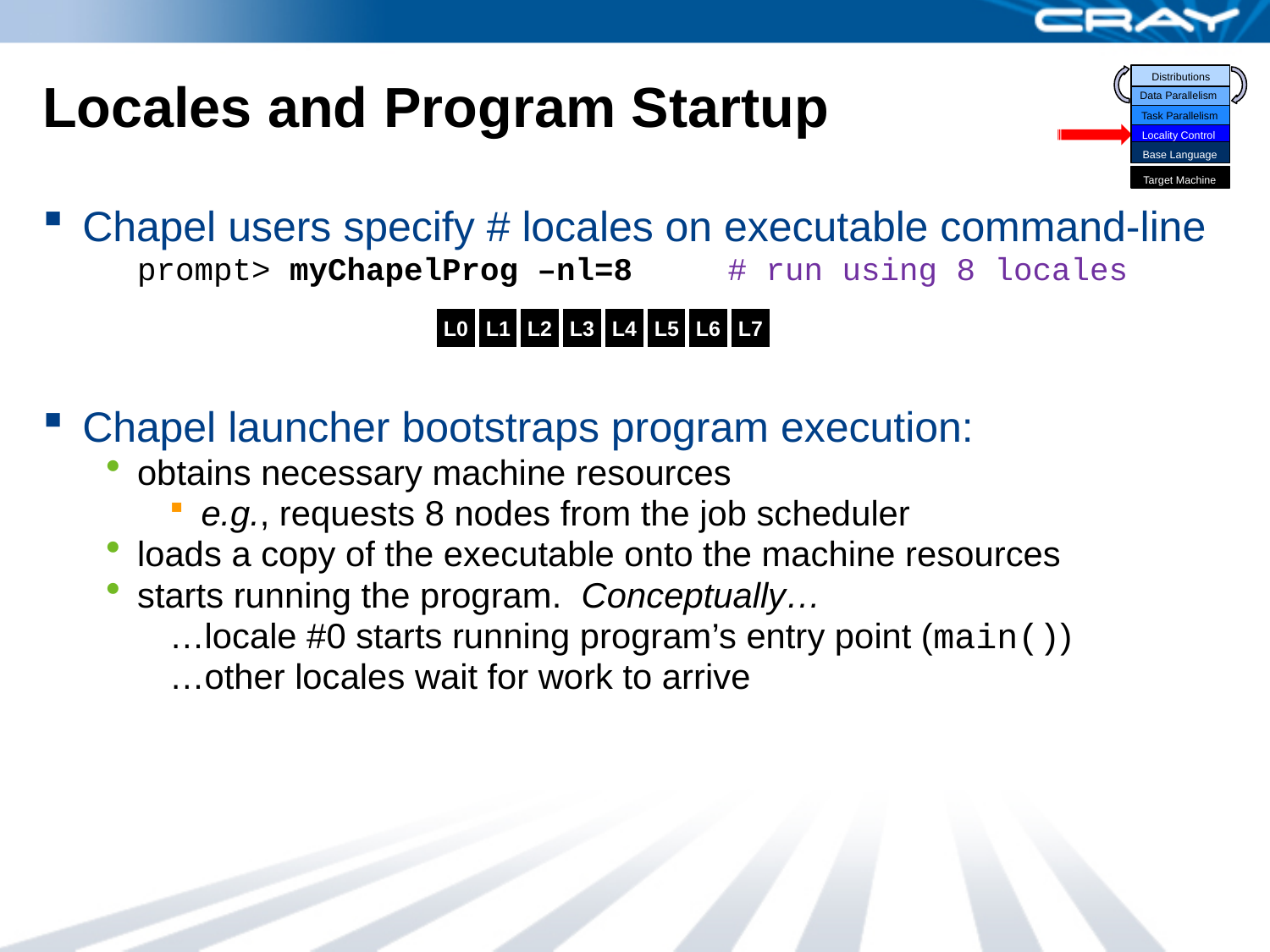

Distributions

Data Parallelism

Task Parallelism

Locality Control

Base Language

Target Machine
# Locales and Program Startup

Chapel users specify # locales on executable command-line
	prompt> myChapelProg –nl=8     # run using 8 locales

Chapel launcher bootstraps program execution:
obtains necessary machine resources
e.g., requests 8 nodes from the job scheduler
loads a copy of the executable onto the machine resources
starts running the program.  Conceptually…
…locale #0 starts running program’s entry point (main())
…other locales wait for work to arrive

L0
L1
L2
L3
L4
L5
L6
L7